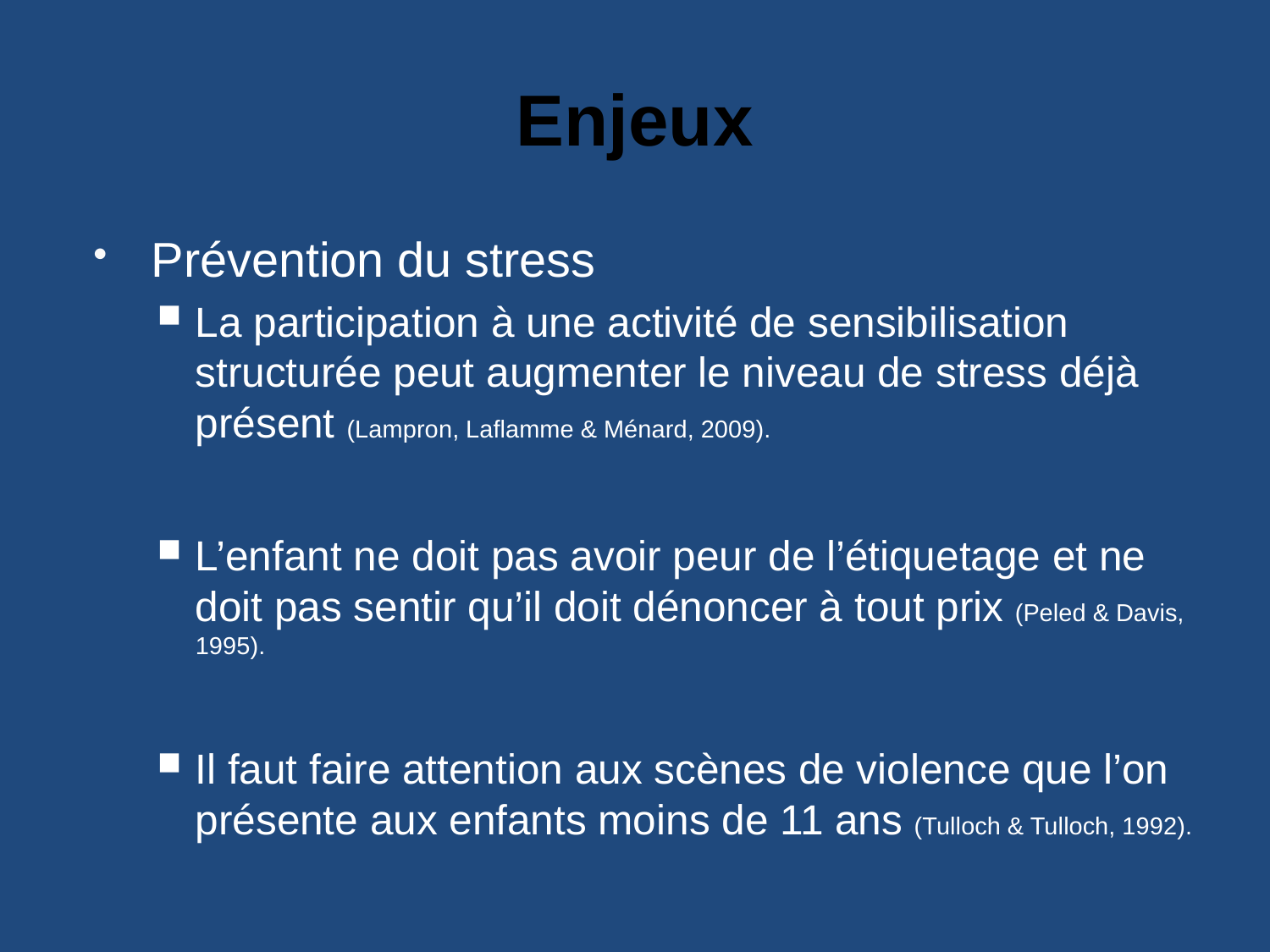

# Enjeux
Prévention du stress
La participation à une activité de sensibilisation structurée peut augmenter le niveau de stress déjà présent (Lampron, Laflamme & Ménard, 2009).

L’enfant ne doit pas avoir peur de l’étiquetage et ne doit pas sentir qu’il doit dénoncer à tout prix (Peled & Davis, 1995).

Il faut faire attention aux scènes de violence que l’on présente aux enfants moins de 11 ans (Tulloch & Tulloch, 1992).